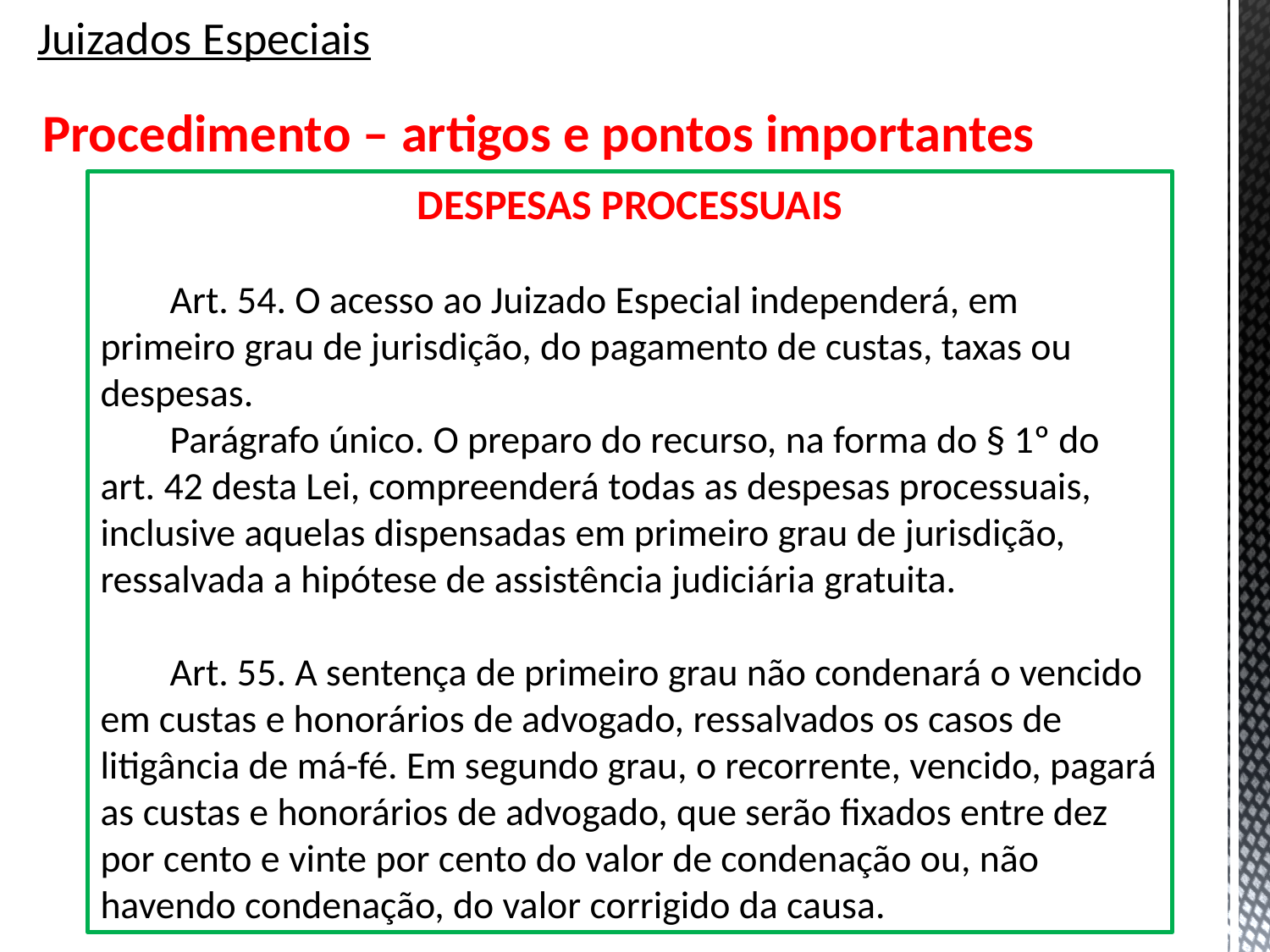

# Juizados Especiais
Procedimento – artigos e pontos importantes
DESPESAS PROCESSUAIS

        Art. 54. O acesso ao Juizado Especial independerá, em primeiro grau de jurisdição, do pagamento de custas, taxas ou despesas.
        Parágrafo único. O preparo do recurso, na forma do § 1º do art. 42 desta Lei, compreenderá todas as despesas processuais, inclusive aquelas dispensadas em primeiro grau de jurisdição, ressalvada a hipótese de assistência judiciária gratuita.

        Art. 55. A sentença de primeiro grau não condenará o vencido em custas e honorários de advogado, ressalvados os casos de litigância de má-fé. Em segundo grau, o recorrente, vencido, pagará as custas e honorários de advogado, que serão fixados entre dez por cento e vinte por cento do valor de condenação ou, não havendo condenação, do valor corrigido da causa.